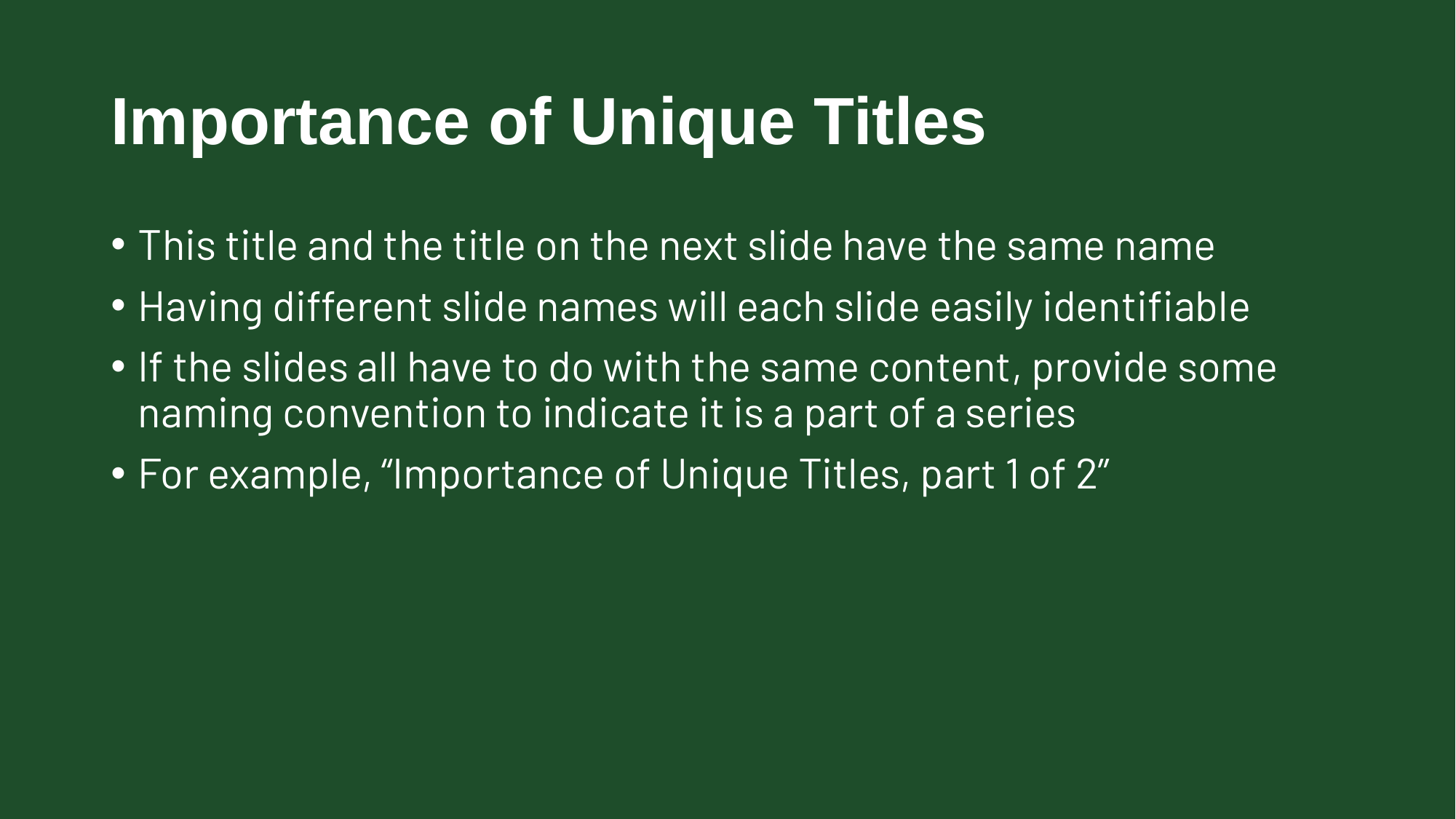

# Importance of Unique Titles
This title and the title on the next slide have the same name
Having different slide names will each slide easily identifiable
If the slides all have to do with the same content, provide some naming convention to indicate it is a part of a series
For example, “Importance of Unique Titles, part 1 of 2”